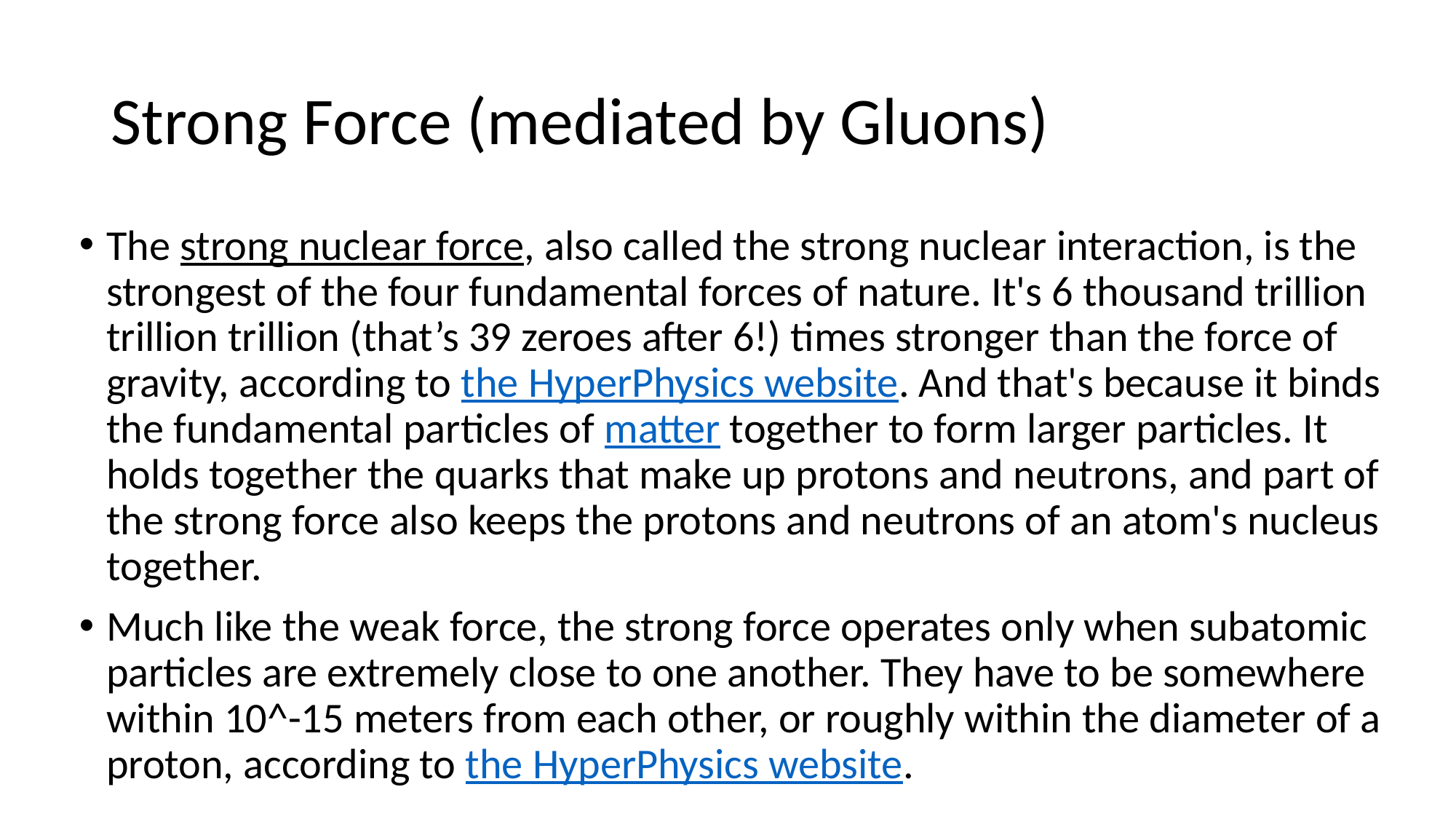

# Strong Force (mediated by Gluons)
The strong nuclear force, also called the strong nuclear interaction, is the strongest of the four fundamental forces of nature. It's 6 thousand trillion trillion trillion (that’s 39 zeroes after 6!) times stronger than the force of gravity, according to the HyperPhysics website. And that's because it binds the fundamental particles of matter together to form larger particles. It holds together the quarks that make up protons and neutrons, and part of the strong force also keeps the protons and neutrons of an atom's nucleus together.
Much like the weak force, the strong force operates only when subatomic particles are extremely close to one another. They have to be somewhere within 10^-15 meters from each other, or roughly within the diameter of a proton, according to the HyperPhysics website.